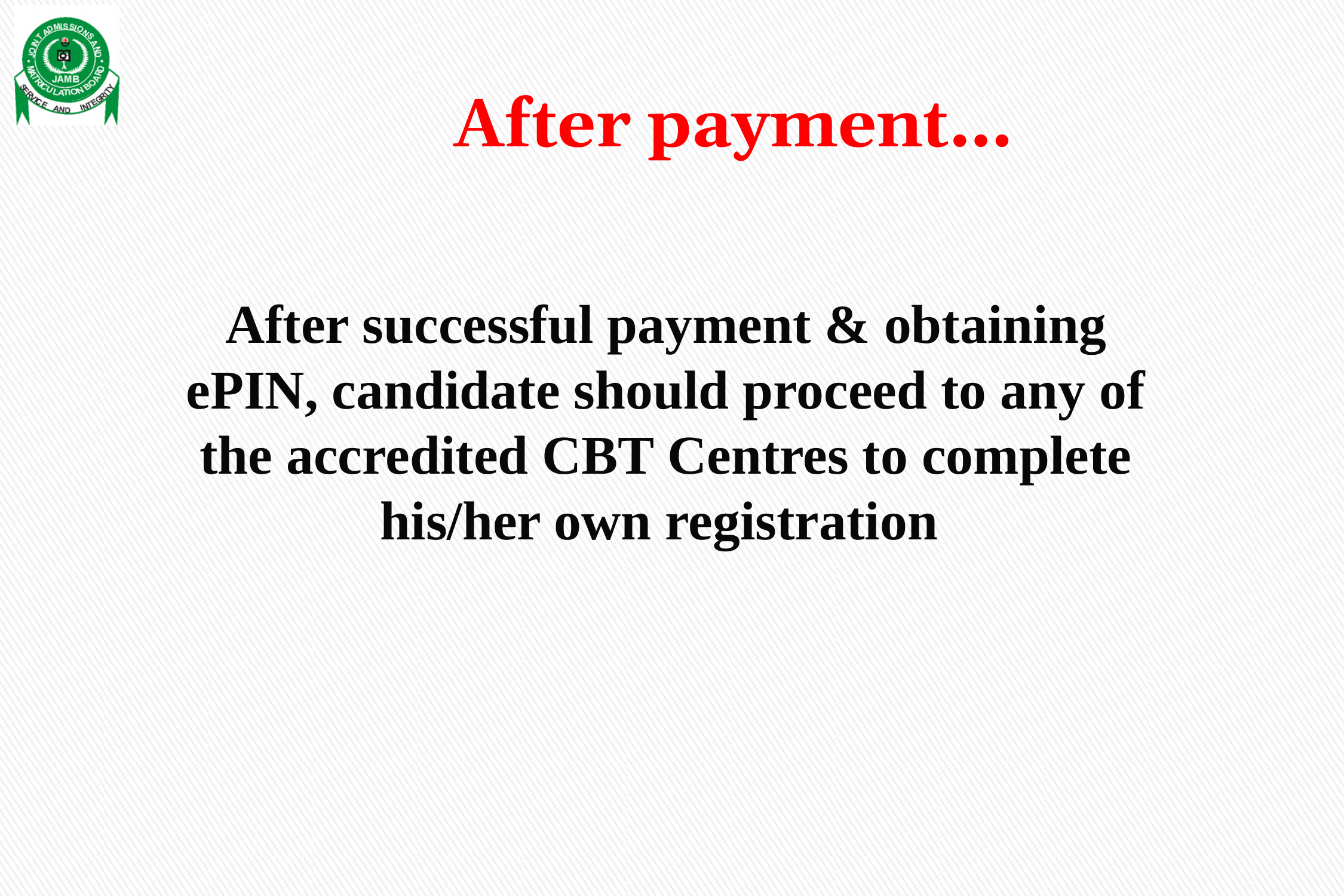

# After payment…
After successful payment & obtaining ePIN, candidate should proceed to any of the accredited CBT Centres to complete his/her own registration